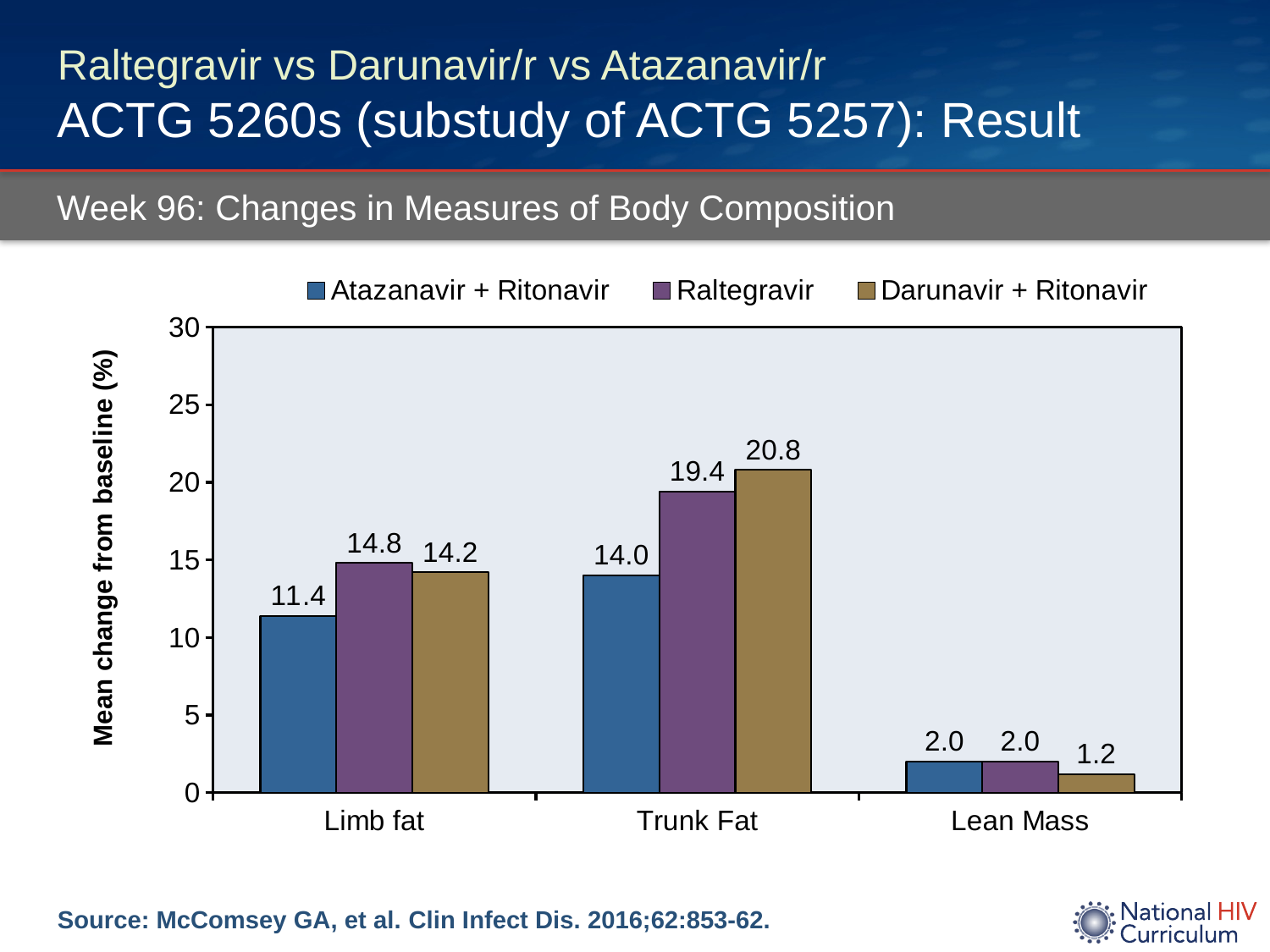

# Raltegravir vs Darunavir/r vs Atazanavir/r ACTG 5260s (substudy of ACTG 5257): Result
Week 96: Changes in Measures of Body Composition

### Chart

| Category | Atazanavir + Ritonavir | Raltegravir | Darunavir + Ritonavir |
|---|---|---|---|
| Limb fat | 11.4 | 14.8 | 14.2 |
| Trunk Fat | 14.0 | 19.4 | 20.8 |
| Lean Mass | 2.0 | 2.0 | 1.2 |
Source: McComsey GA, et al. Clin Infect Dis. 2016;62:853-62.